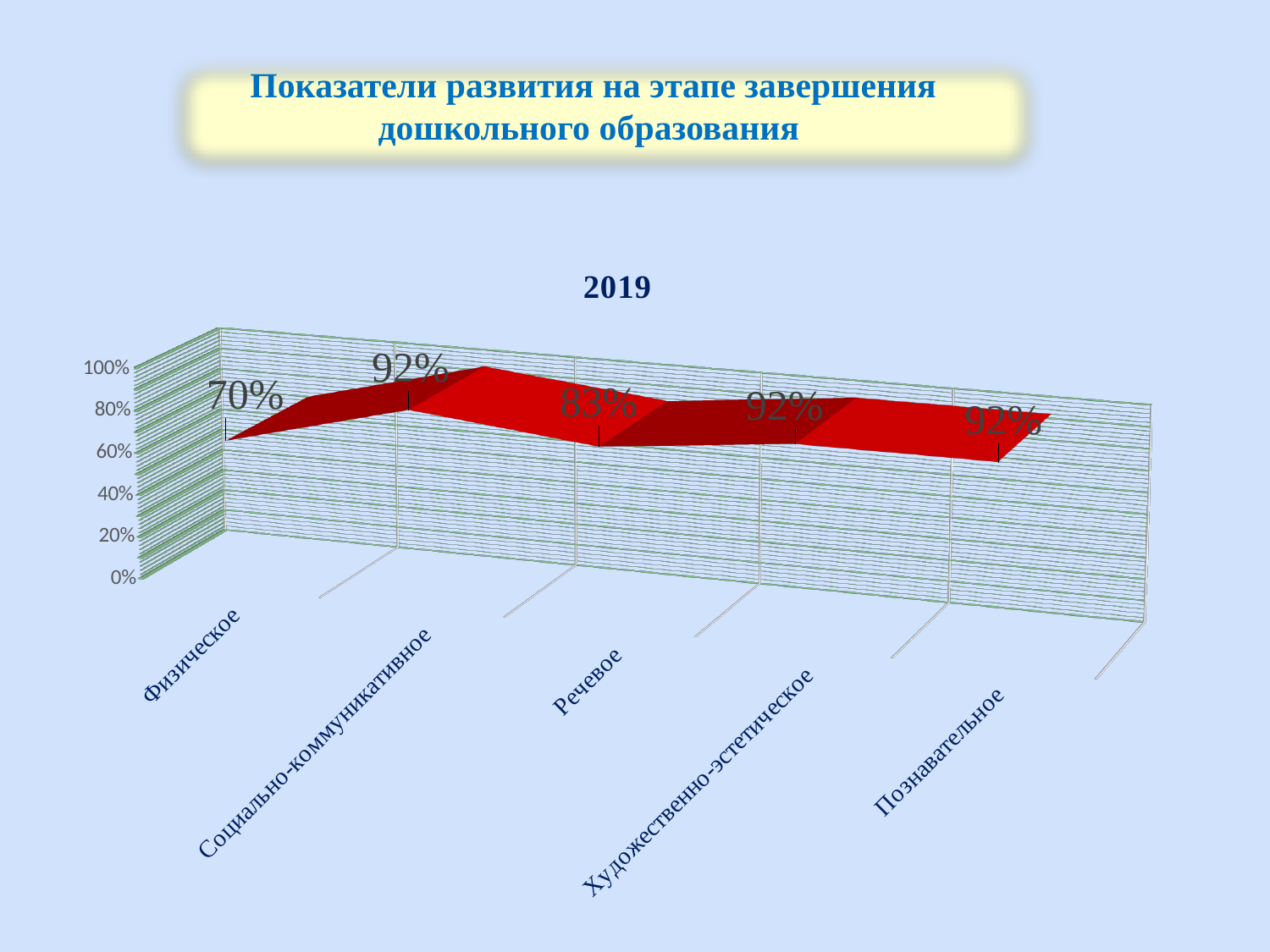

Показатели развития на этапе завершения дошкольного образования

[unsupported chart]